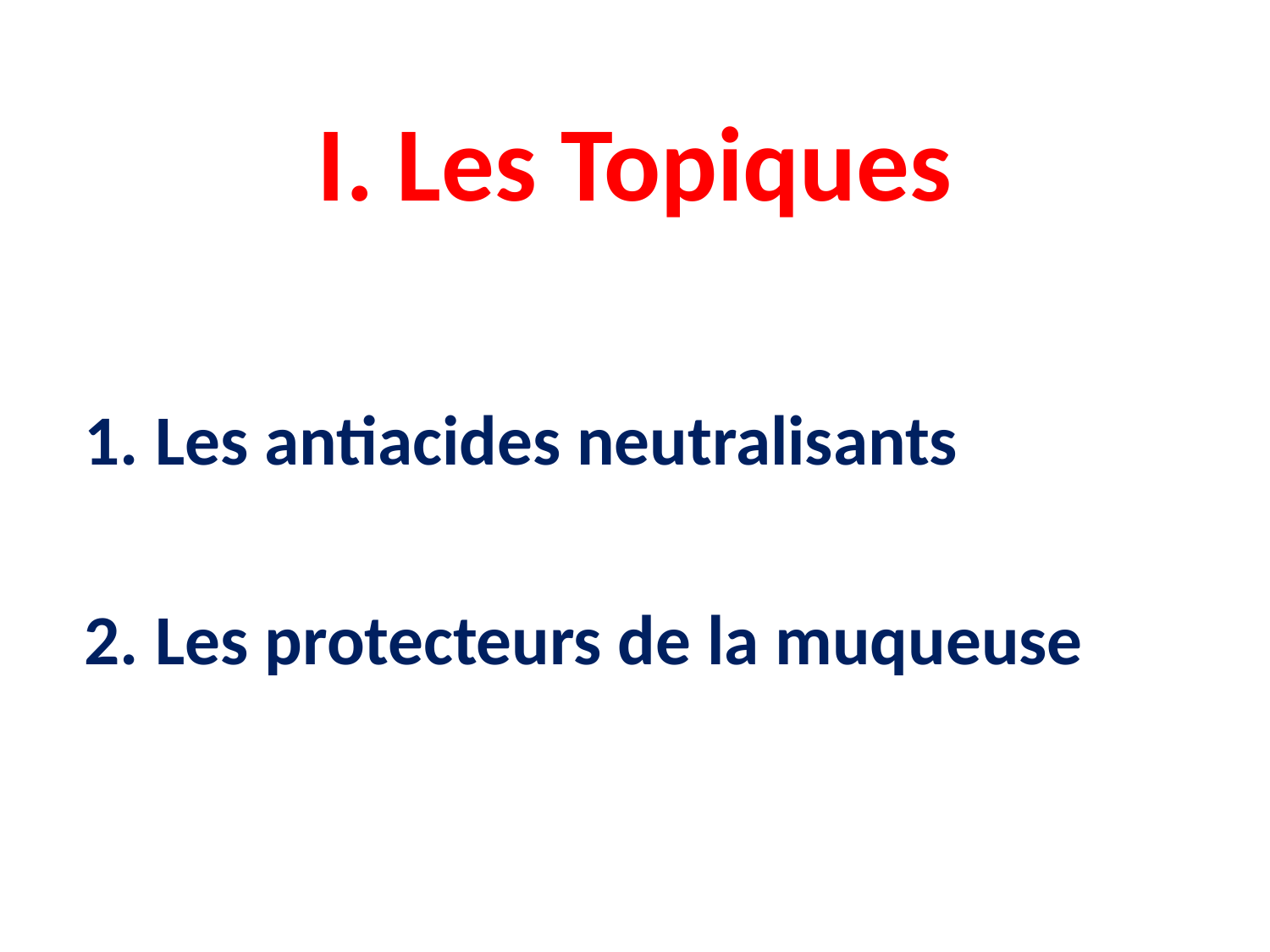

Les Topiques

Les antiacides neutralisants

Les protecteurs de la muqueuse